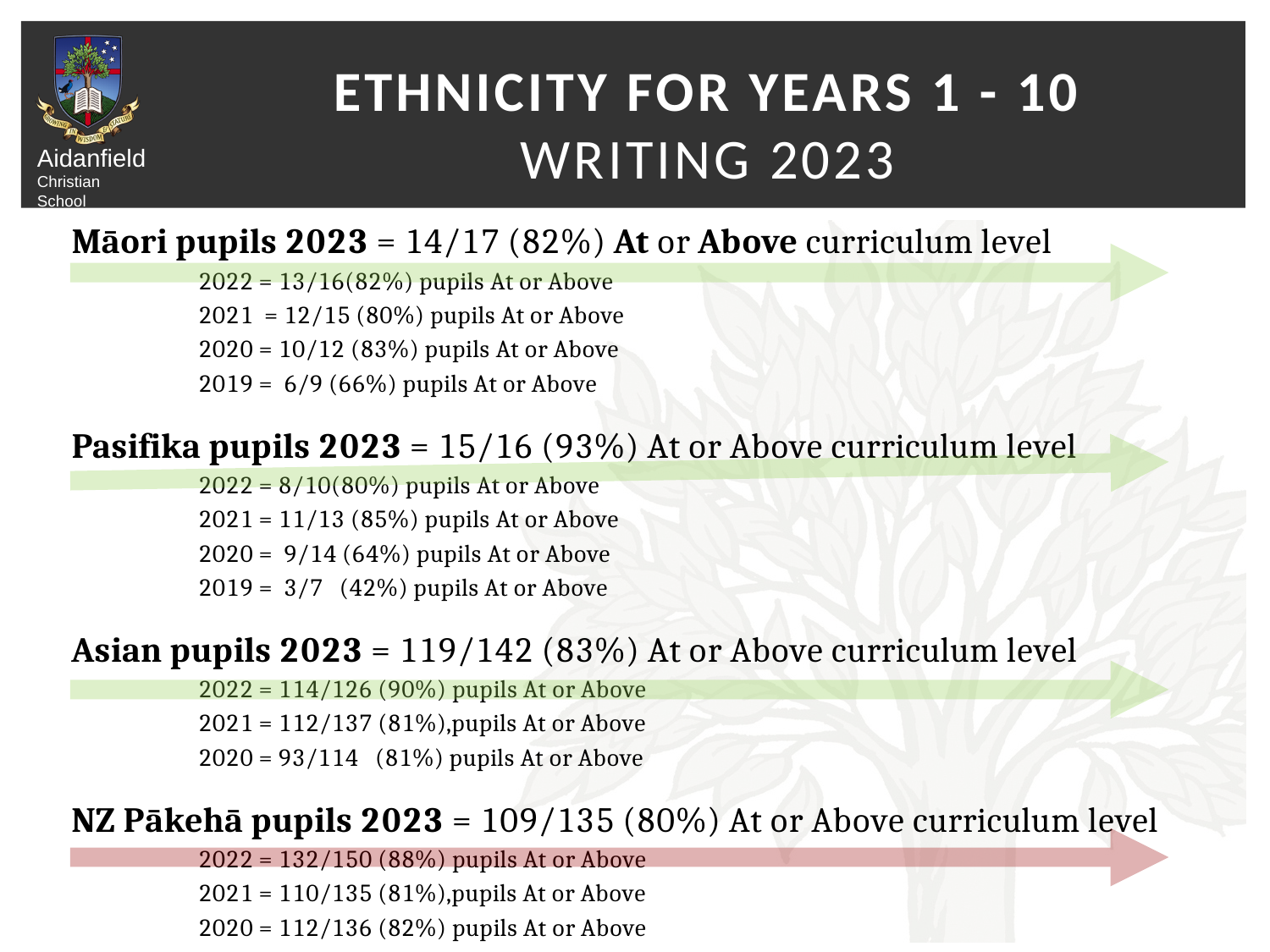

# Ethnicity For years 1 - 10 writing 2023
Māori pupils 2023 = 14/17 (82%) At or Above curriculum level
	2022 = 13/16(82%) pupils At or Above
	2021  = 12/15 (80%) pupils At or Above
	2020 = 10/12 (83%) pupils At or Above
	2019 =  6/9 (66%) pupils At or Above

Pasifika pupils 2023 = 15/16 (93%) At or Above curriculum level
	2022 = 8/10(80%) pupils At or Above
	2021 = 11/13 (85%) pupils At or Above
	2020 =  9/14 (64%) pupils At or Above
	2019 =  3/7   (42%) pupils At or Above

Asian pupils 2023 = 119/142 (83%) At or Above curriculum level
	2022 = 114/126 (90%) pupils At or Above
	2021 = 112/137 (81%),pupils At or Above
	2020 = 93/114   (81%) pupils At or Above

NZ Pākehā pupils 2023 = 109/135 (80%) At or Above curriculum level
	2022 = 132/150 (88%) pupils At or Above
	2021 = 110/135 (81%),pupils At or Above
	2020 = 112/136 (82%) pupils At or Above